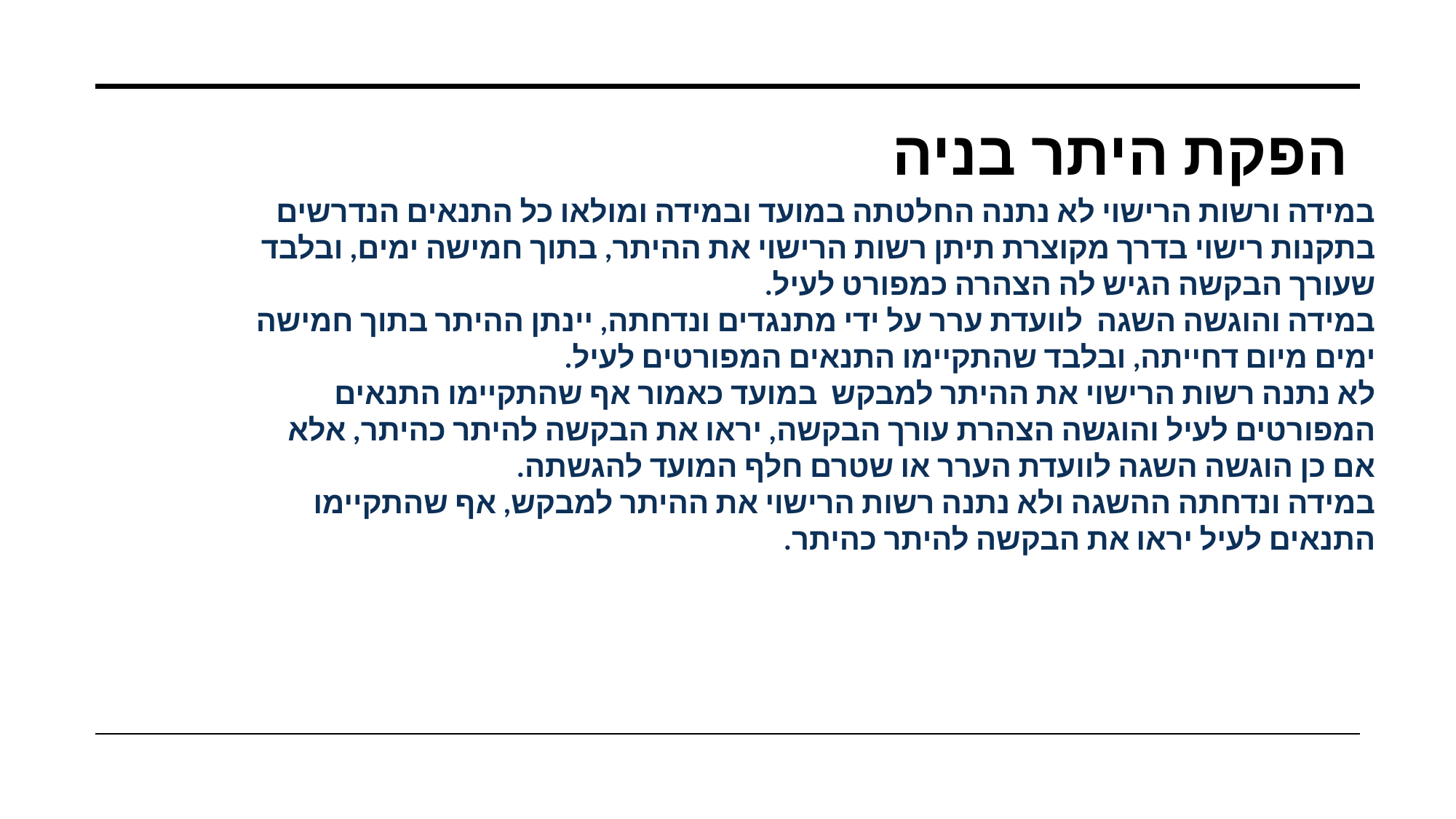

# הפקת היתר בניה
במידה ורשות הרישוי לא נתנה החלטתה במועד ובמידה ומולאו כל התנאים הנדרשים בתקנות רישוי בדרך מקוצרת תיתן רשות הרישוי את ההיתר, בתוך חמישה ימים, ובלבד שעורך הבקשה הגיש לה הצהרה כמפורט לעיל.
במידה והוגשה השגה  לוועדת ערר על ידי מתנגדים ונדחתה, יינתן ההיתר בתוך חמישה ימים מיום דחייתה, ובלבד שהתקיימו התנאים המפורטים לעיל.
לא נתנה רשות הרישוי את ההיתר למבקש  במועד כאמור אף שהתקיימו התנאים המפורטים לעיל והוגשה הצהרת עורך הבקשה, יראו את הבקשה להיתר כהיתר, אלא אם כן הוגשה השגה לוועדת הערר או שטרם חלף המועד להגשתה.
במידה ונדחתה ההשגה ולא נתנה רשות הרישוי את ההיתר למבקש, אף שהתקיימו התנאים לעיל יראו את הבקשה להיתר כהיתר.